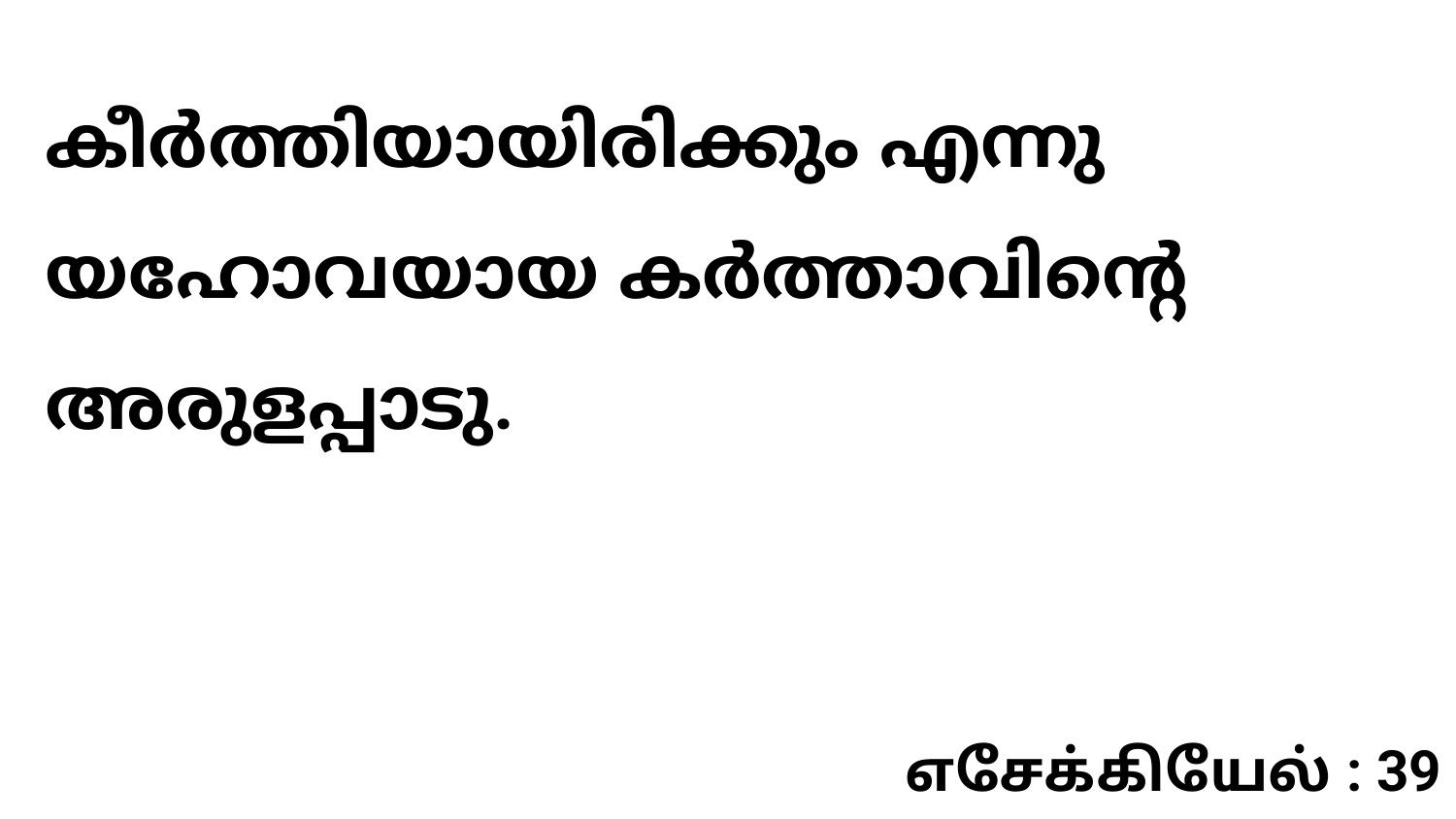

കീർത്തിയായിരിക്കും എന്നു യഹോവയായ കർത്താവിന്റെ അരുളപ്പാടു.
எசேக்கியேல் : 39